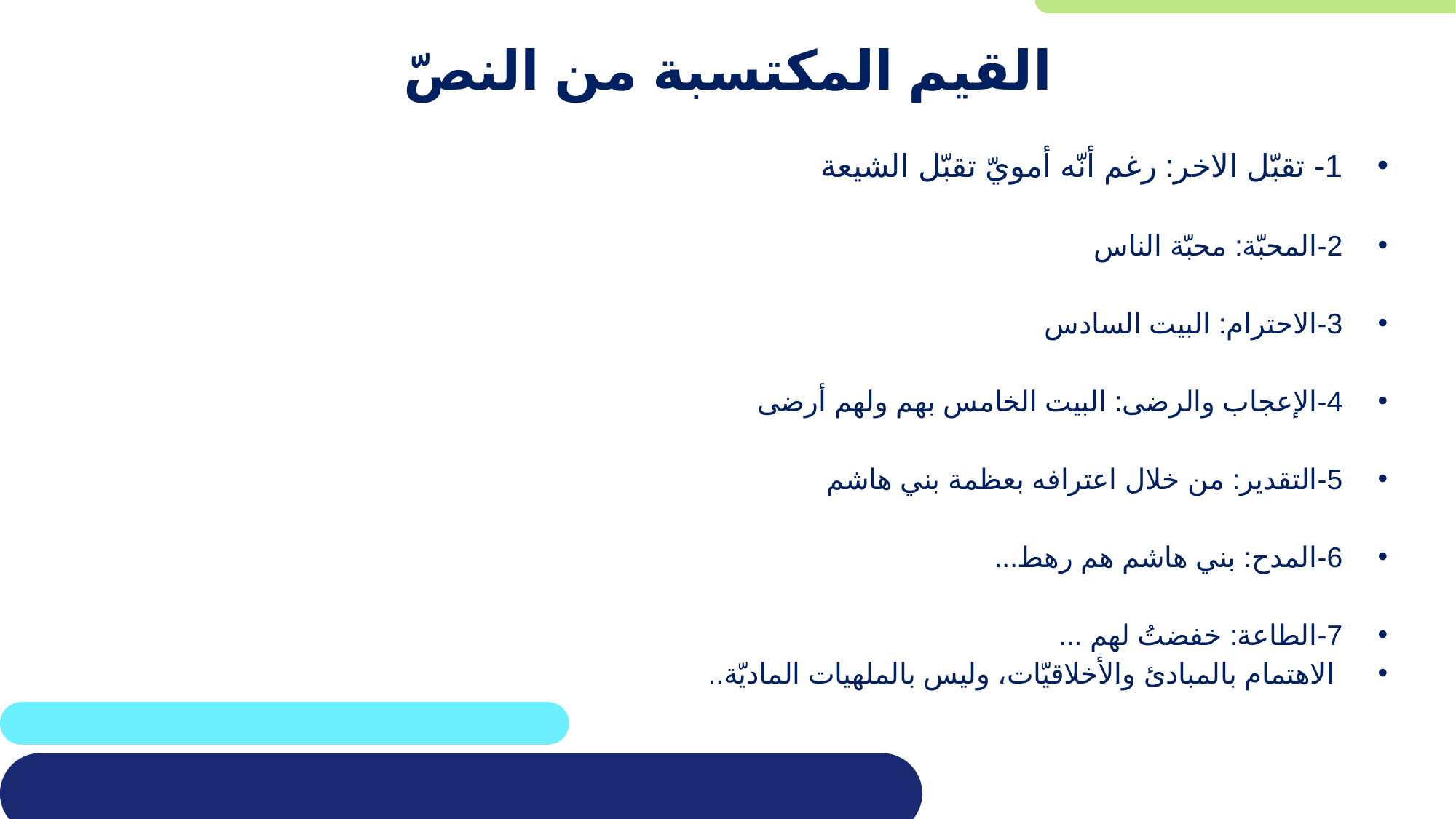

# القيم المكتسبة من النصّ

1- 	تقبّل الاخر: رغم أنّه أمويّ تقبّل الشيعة

2-	المحبّة: محبّة الناس

3-	الاحترام: البيت السادس

4-	الإعجاب والرضى: البيت الخامس بهم ولهم أرضى

5-	التقدير: من خلال اعترافه بعظمة بني هاشم

6-	المدح: بني هاشم هم رهط...

7-	الطاعة: خفضتُ لهم ...
 الاهتمام بالمبادئ والأخلاقيّات، وليس بالملهيات الماديّة..